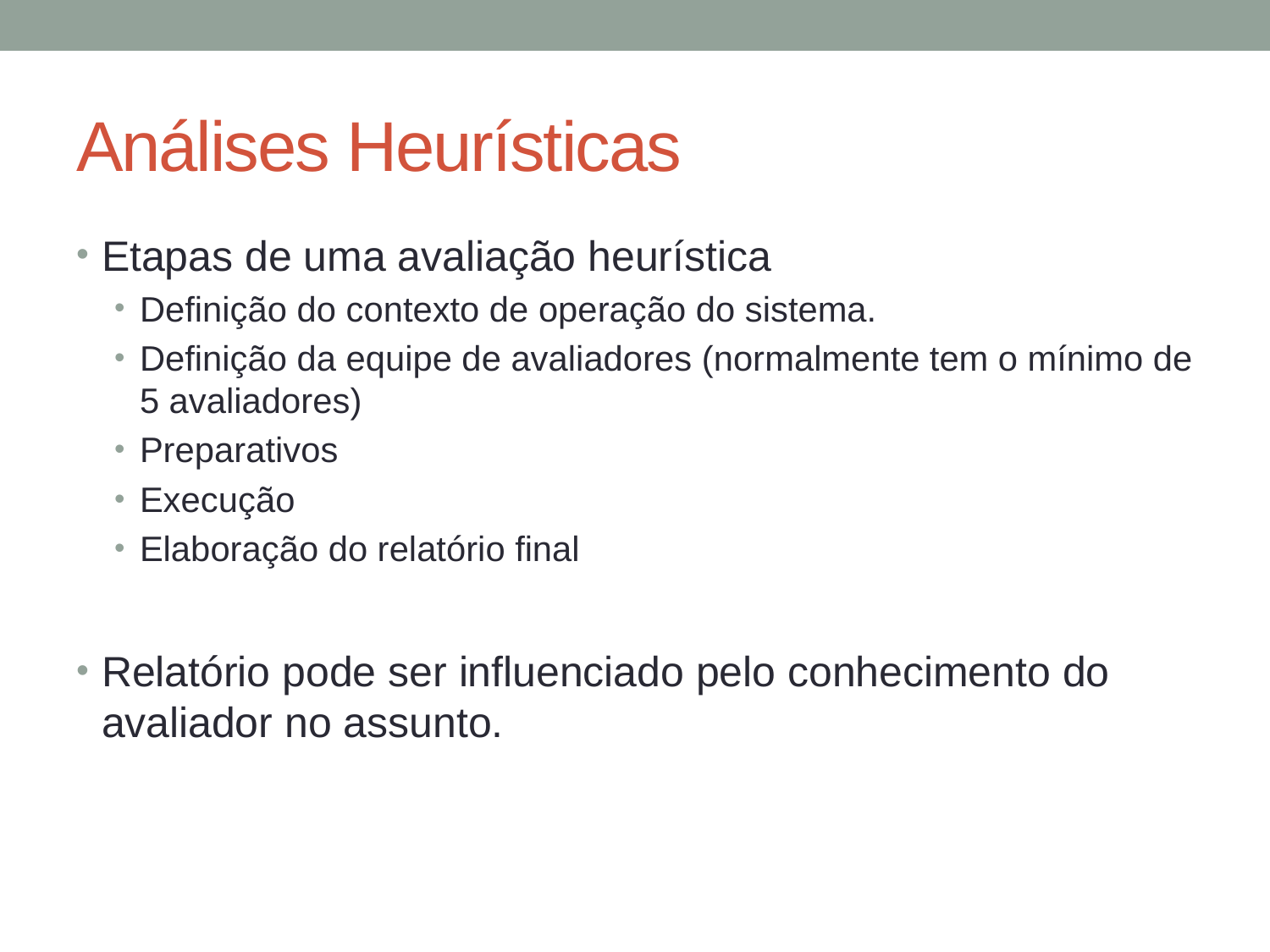

# Análises Heurísticas
Etapas de uma avaliação heurística
Definição do contexto de operação do sistema.
Definição da equipe de avaliadores (normalmente tem o mínimo de 5 avaliadores)
Preparativos
Execução
Elaboração do relatório final

Relatório pode ser influenciado pelo conhecimento do avaliador no assunto.